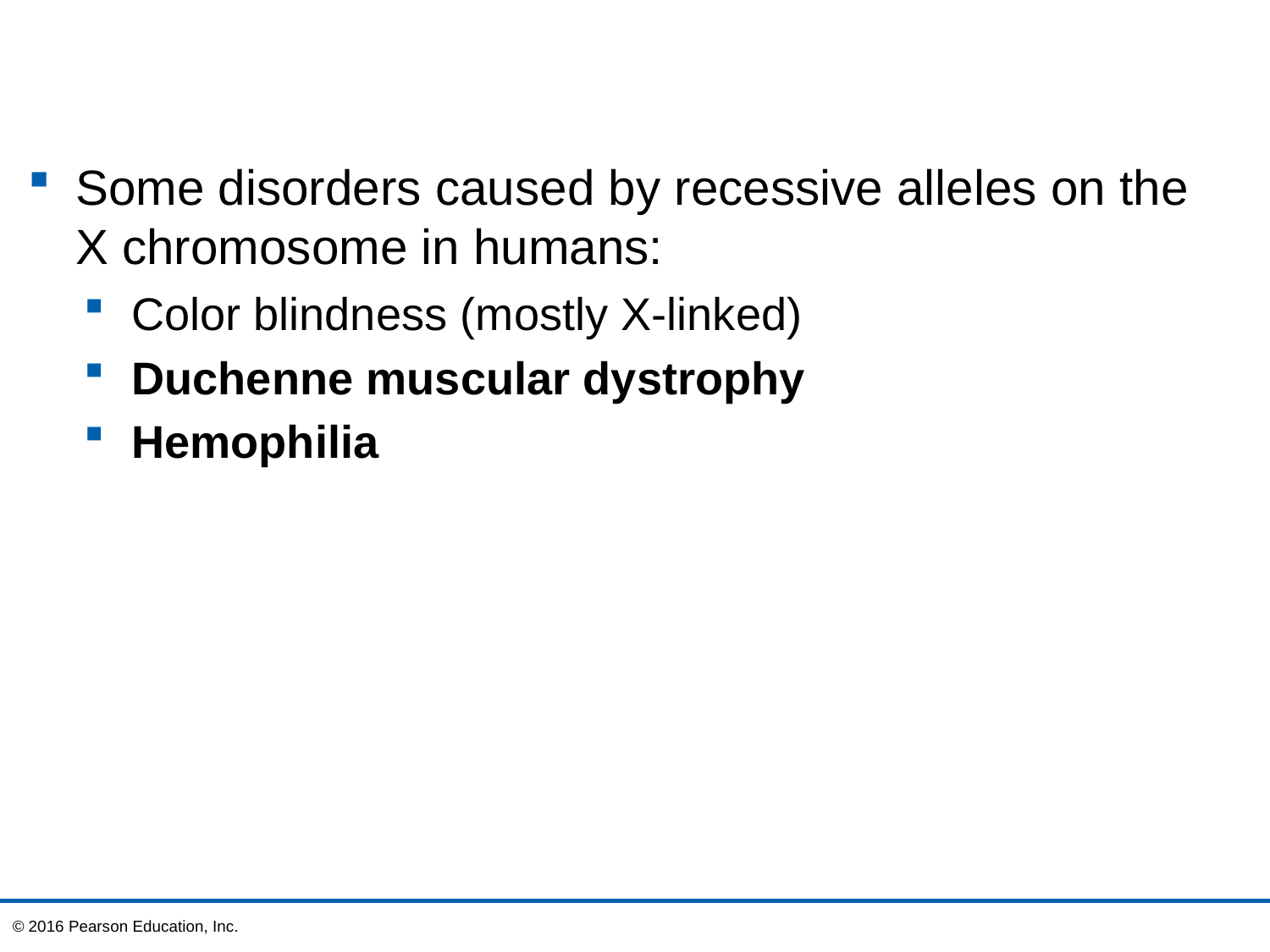

Some disorders caused by recessive alleles on the X chromosome in humans:
Color blindness (mostly X-linked)
Duchenne muscular dystrophy
Hemophilia
© 2016 Pearson Education, Inc.